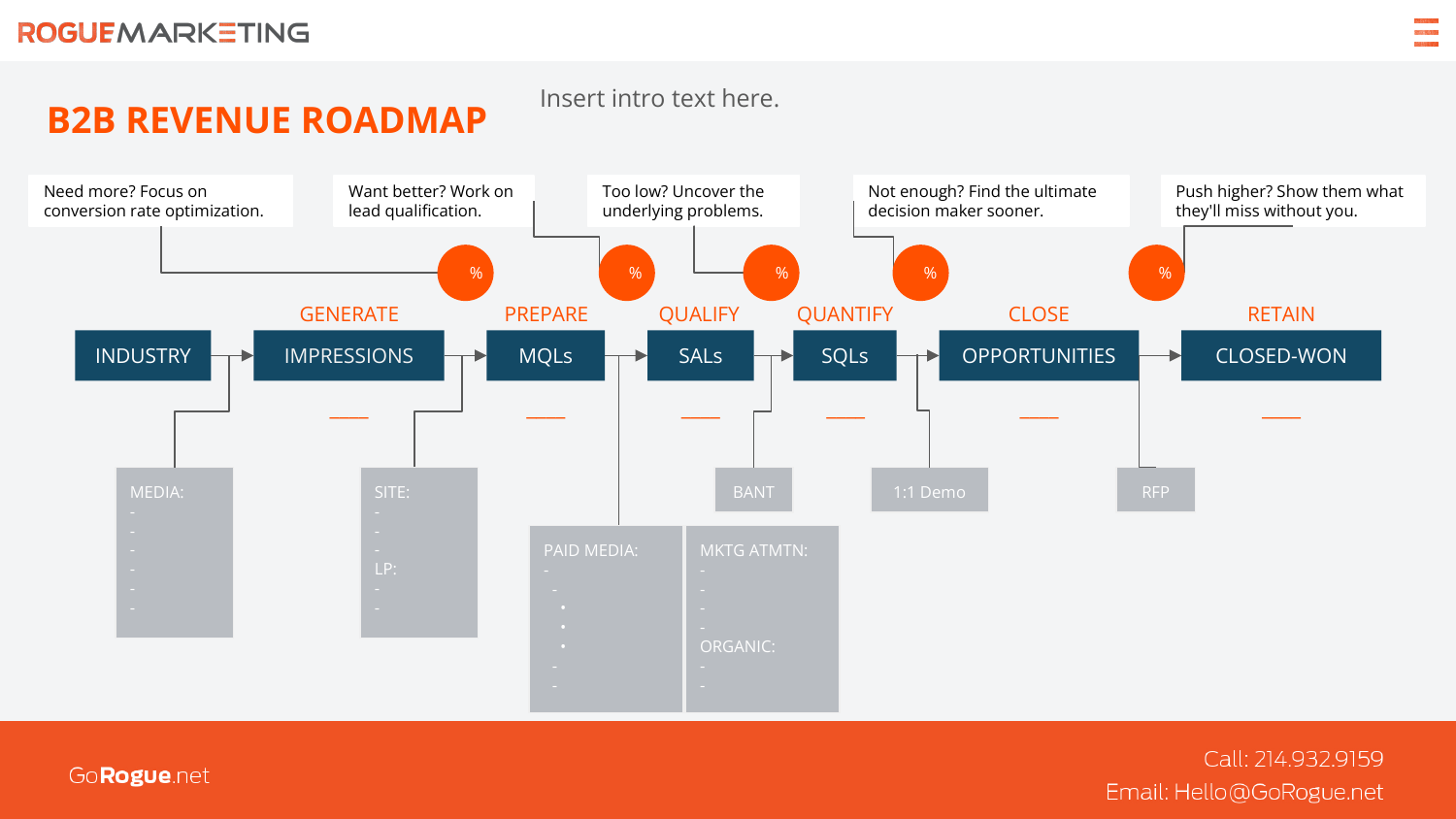

Insert intro text here.
# B2B REVENUE ROADMAP
Too low? Uncover the underlying problems.
Need more? Focus on conversion rate optimization.
Want better? Work on lead qualification.
Not enough? Find the ultimate decision maker sooner.
Push higher? Show them what they'll miss without you.

%
%
%
%
%
GENERATE
PREPARE
QUALIFY
QUANTIFY
CLOSE
RETAIN
INDUSTRY
IMPRESSIONS
MQLs
SALs
SQLs
OPPORTUNITIES
CLOSED-WON
____
____
____
____
____
____
MEDIA:
-
-
-
-
-
-
SITE:
-
-
-
LP:
-
-
BANT
1:1 Demo
RFP
PAID MEDIA:
-
  -
    •
    •
    •
  -
  -
MKTG ATMTN:
-
-
-
-
ORGANIC:
-
-